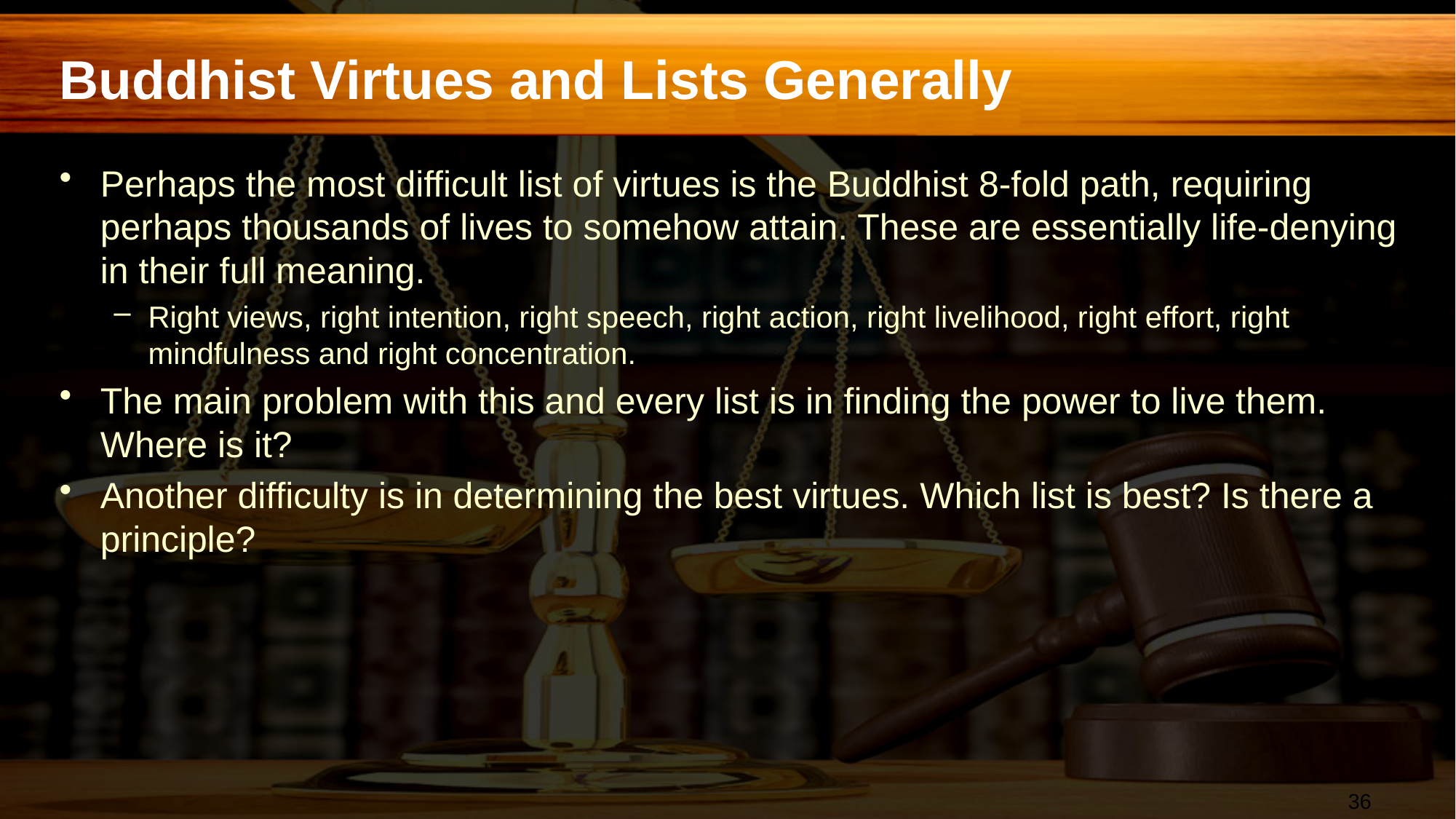

# Buddhist Virtues and Lists Generally
Perhaps the most difficult list of virtues is the Buddhist 8-fold path, requiring perhaps thousands of lives to somehow attain. These are essentially life-denying in their full meaning.
Right views, right intention, right speech, right action, right livelihood, right effort, right mindfulness and right concentration.
The main problem with this and every list is in finding the power to live them. Where is it?
Another difficulty is in determining the best virtues. Which list is best? Is there a principle?
36